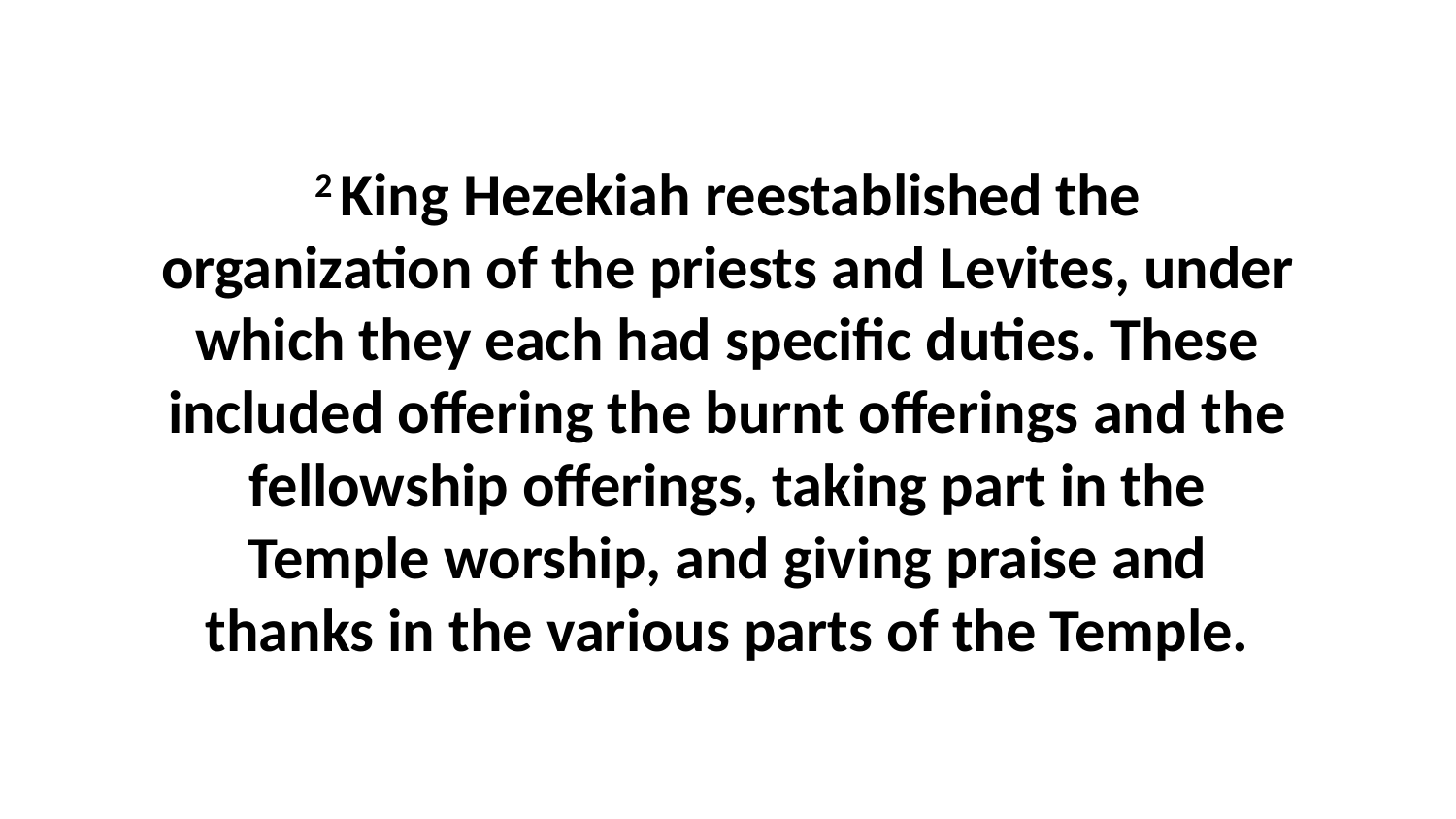

2 King Hezekiah reestablished the organization of the priests and Levites, under which they each had specific duties. These included offering the burnt offerings and the fellowship offerings, taking part in the Temple worship, and giving praise and thanks in the various parts of the Temple.